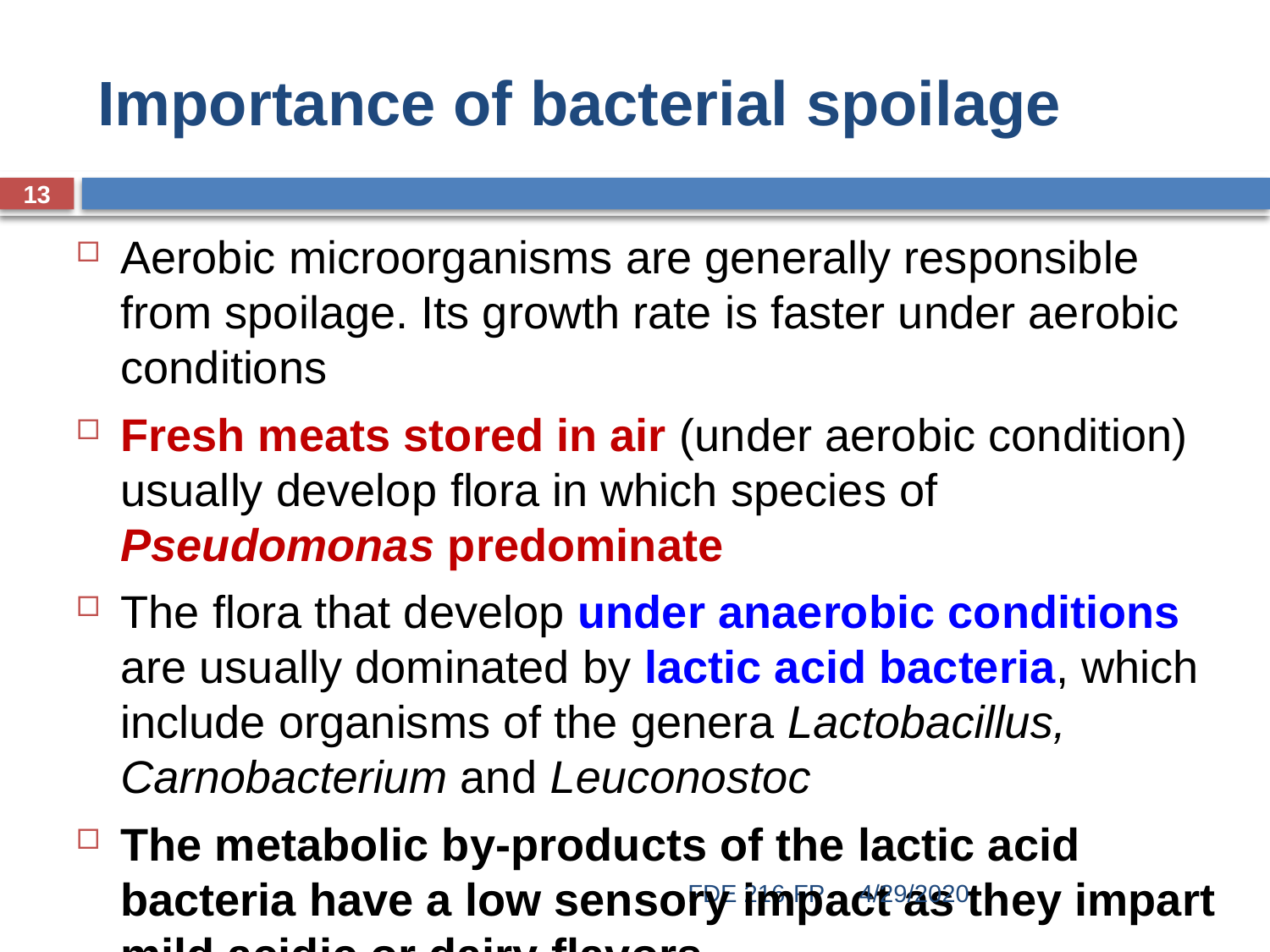

# Importance of bacterial spoilage
13
Aerobic microorganisms are generally responsible from spoilage. Its growth rate is faster under aerobic conditions
Fresh meats stored in air (under aerobic condition) usually develop flora in which species of Pseudomonas predominate
The flora that develop under anaerobic conditions are usually dominated by lactic acid bacteria, which include organisms of the genera Lactobacillus, Carnobacterium and Leuconostoc
The metabolic by-products of the lactic acid bacteria have a low sensory impact as they impart mild acidic or dairy flavors

FDE 216-FP
4/29/2020